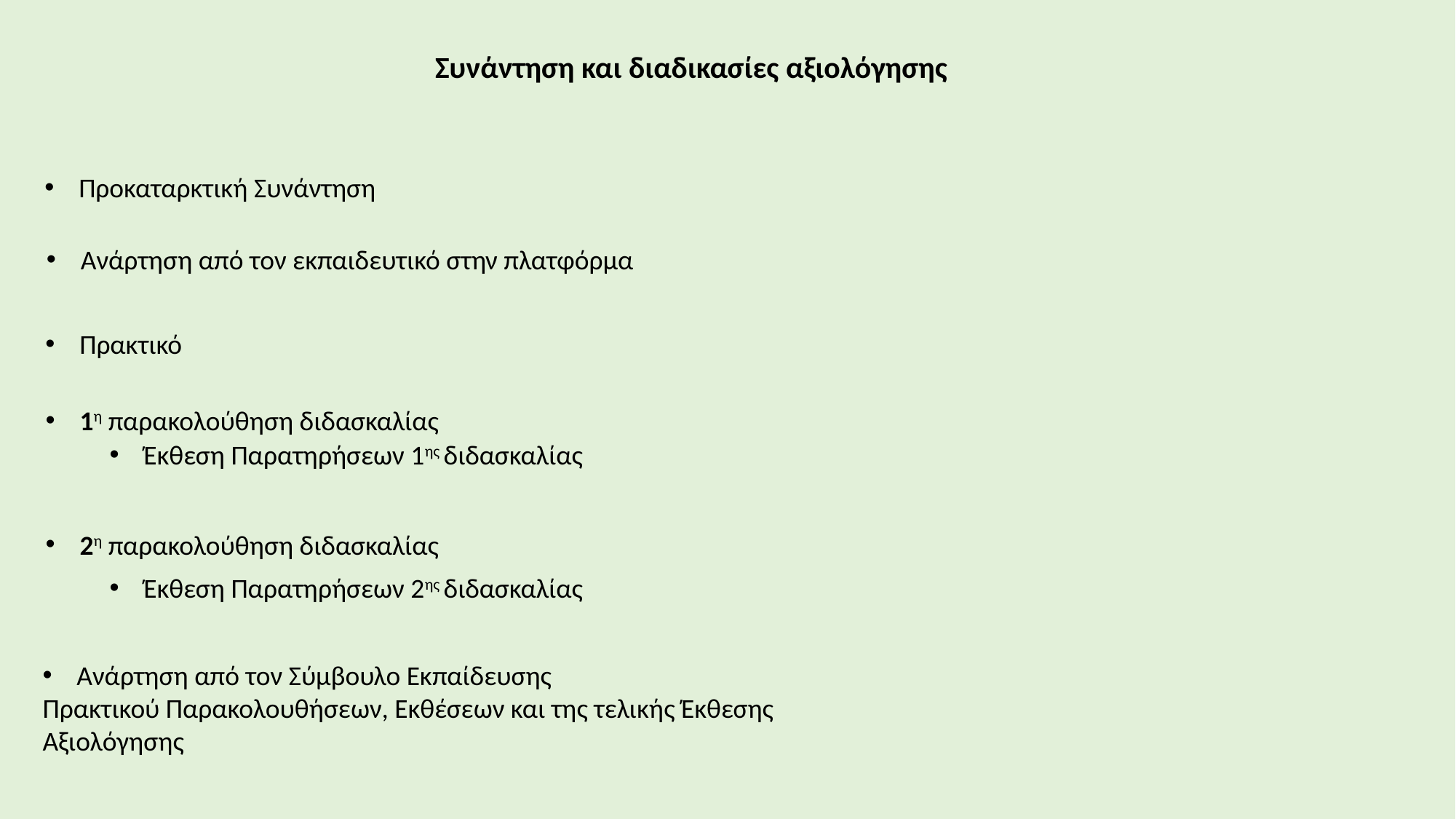

Συνάντηση και διαδικασίες αξιολόγησης
Προκαταρκτική Συνάντηση
Ανάρτηση από τον εκπαιδευτικό στην πλατφόρμα
Πρακτικό
1η παρακολούθηση διδασκαλίας
Έκθεση Παρατηρήσεων 1ης διδασκαλίας
2η παρακολούθηση διδασκαλίας
Έκθεση Παρατηρήσεων 2ης διδασκαλίας
Ανάρτηση από τον Σύμβουλο Εκπαίδευσης
Πρακτικού Παρακολουθήσεων, Εκθέσεων και της τελικής Έκθεσης Αξιολόγησης